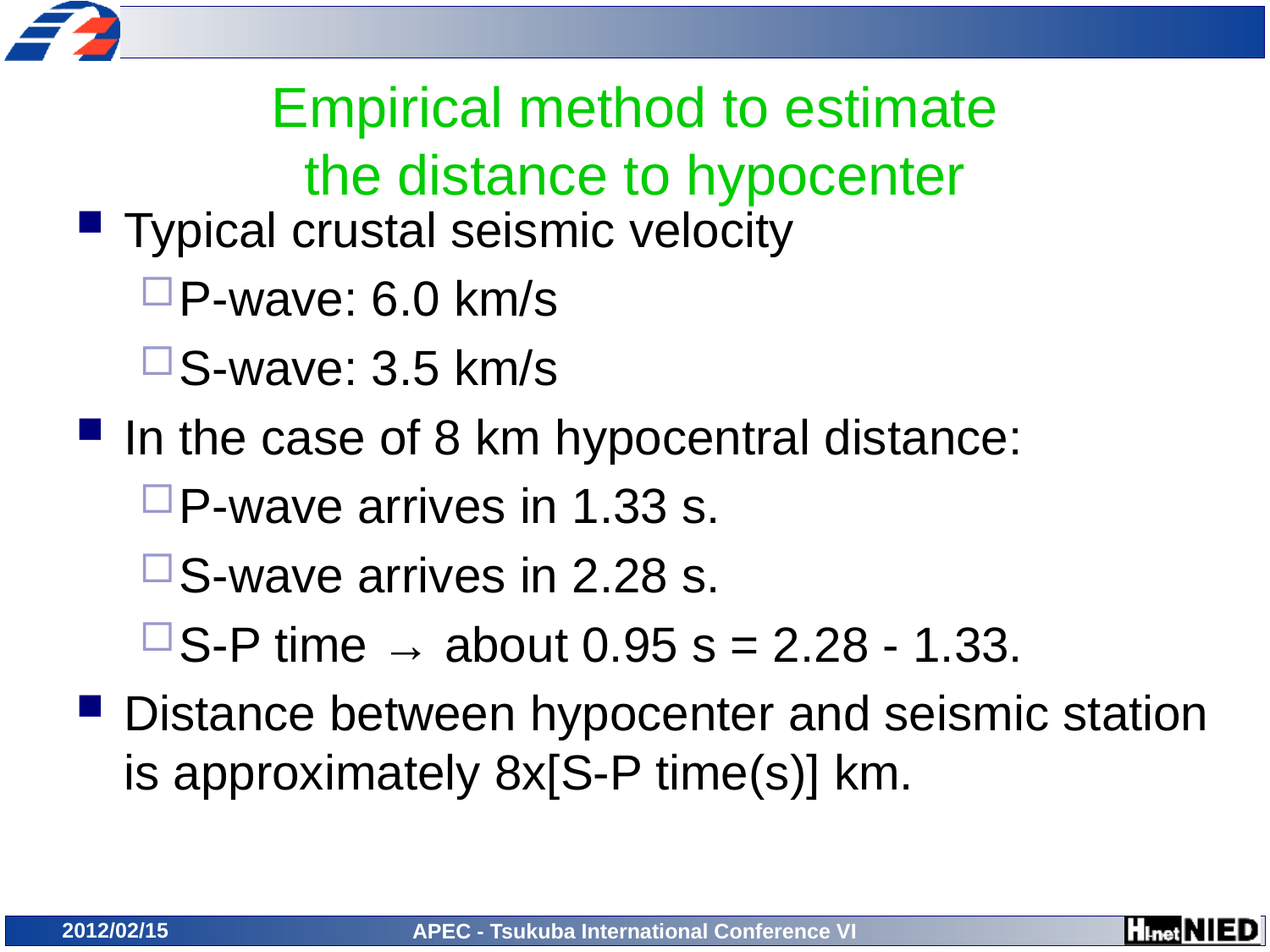

# Empirical method to estimate the distance to hypocenter
Typical crustal seismic velocity
P-wave: 6.0 km/s
S-wave: 3.5 km/s
In the case of 8 km hypocentral distance:
P-wave arrives in 1.33 s.
S-wave arrives in 2.28 s.
S-P time → about 0.95 s = 2.28 - 1.33.
Distance between hypocenter and seismic station is approximately 8x[S-P time(s)] km.

2012/02/15
APEC - Tsukuba International Conference VI